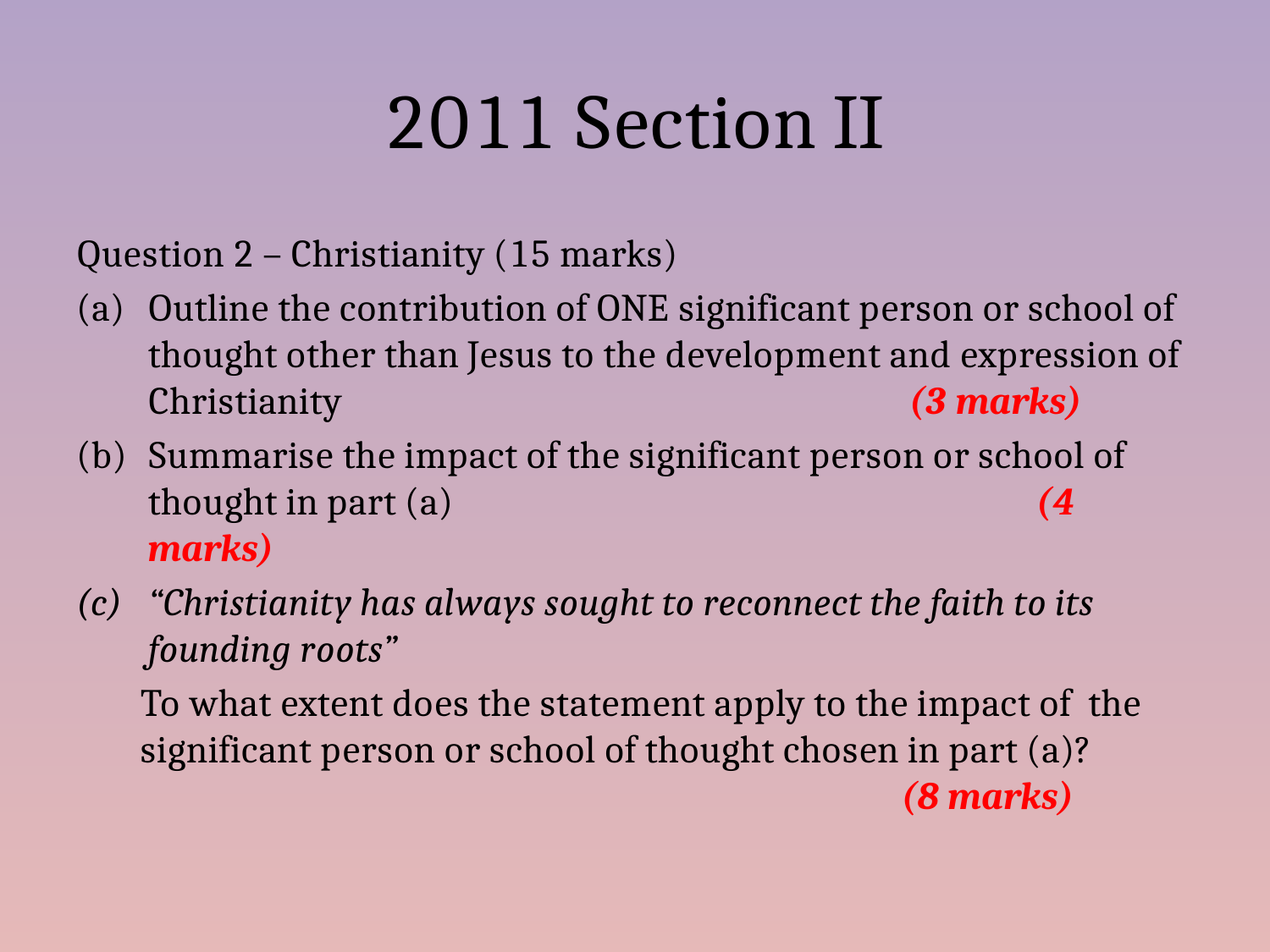

# 2011 Section II
Question 2 – Christianity (15 marks)
Outline the contribution of ONE significant person or school of thought other than Jesus to the development and expression of Christianity					(3 marks)
Summarise the impact of the significant person or school of thought in part (a)					(4 marks)
“Christianity has always sought to reconnect the faith to its founding roots”
To what extent does the statement apply to the impact of  the significant person or school of thought chosen in part (a)?							(8 marks)